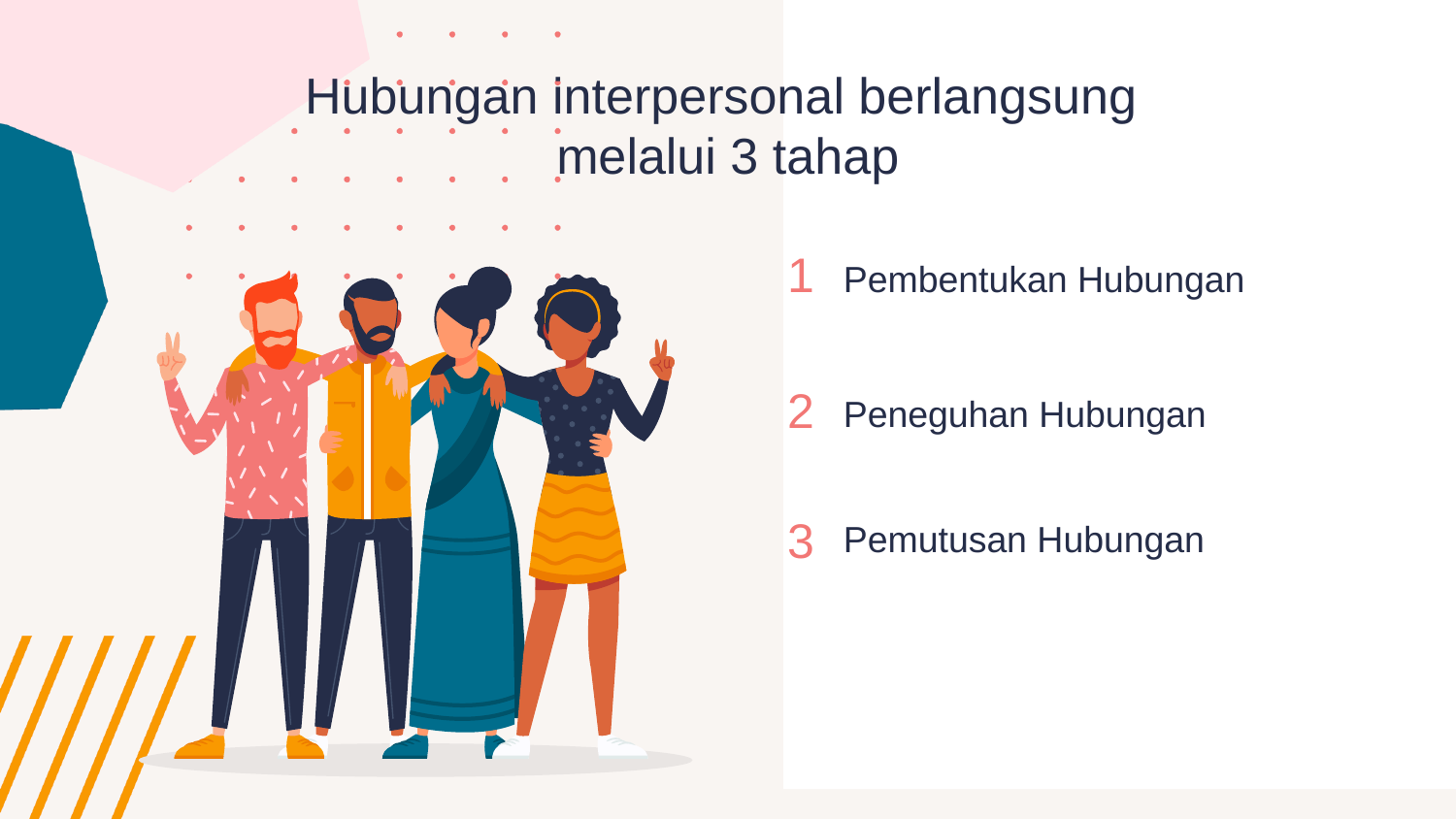

Hubungan interpersonal berlangsung
melalui 3 tahap
Pembentukan Hubungan
# 1

Peneguhan Hubungan
2
3
Pemutusan Hubungan